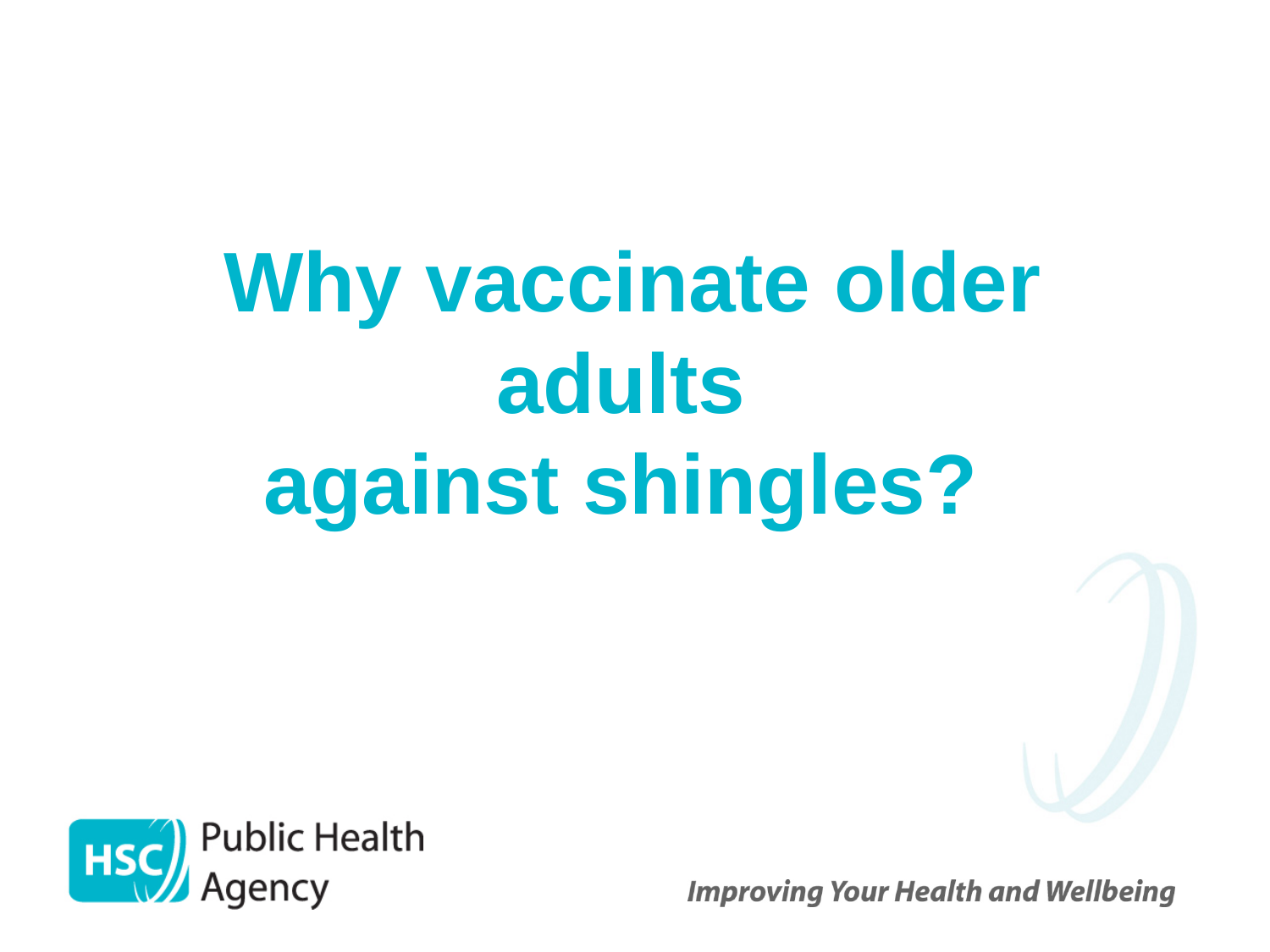

# Why vaccinate older adults against shingles?